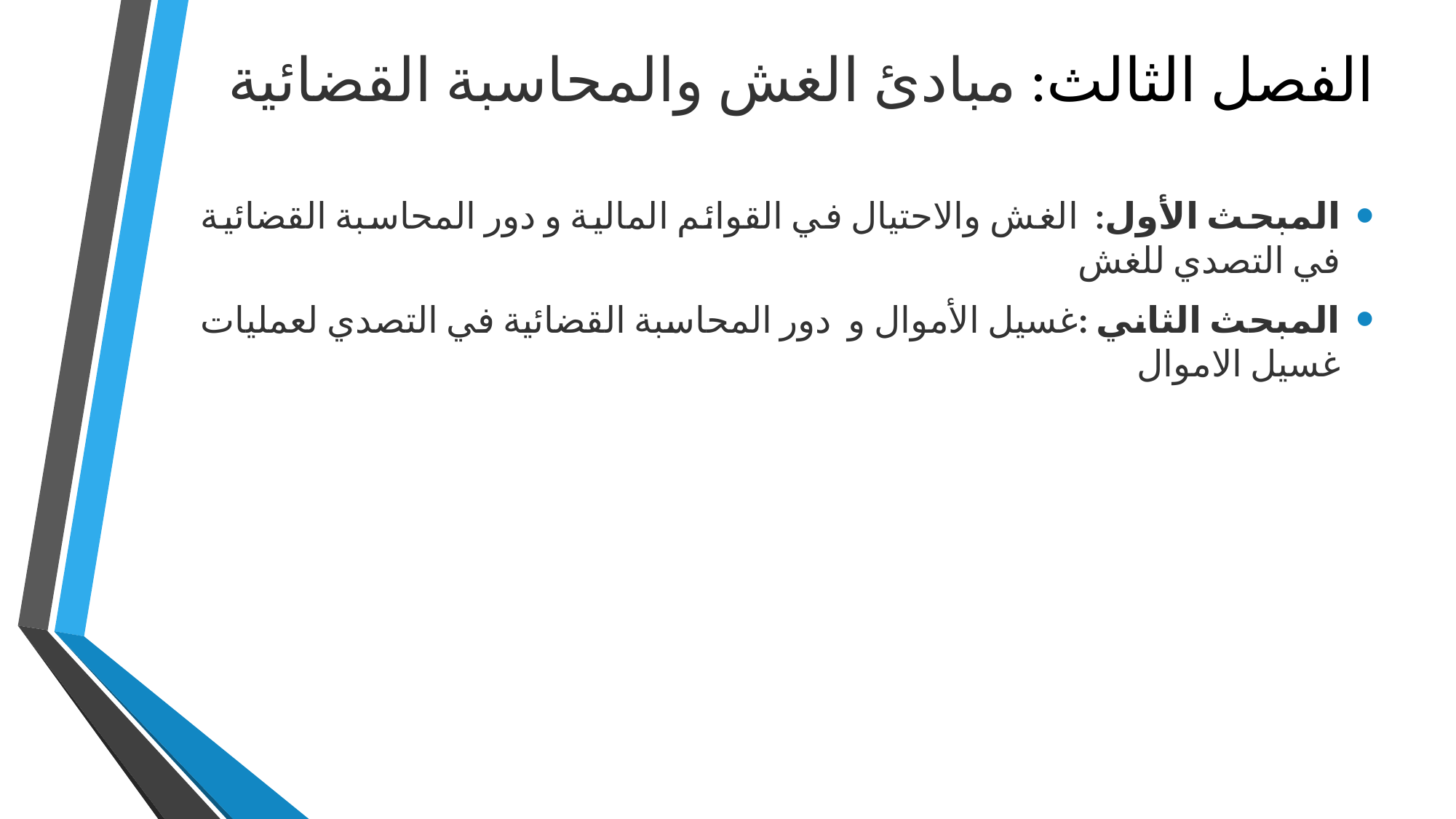

# الفصل الثالث: مبادئ الغش والمحاسبة القضائية
المبحث الأول:  الغش والاحتيال في القوائم المالية و دور المحاسبة القضائية في التصدي للغش
المبحث الثاني :غسيل الأموال و  دور المحاسبة القضائية في التصدي لعمليات غسيل الاموال